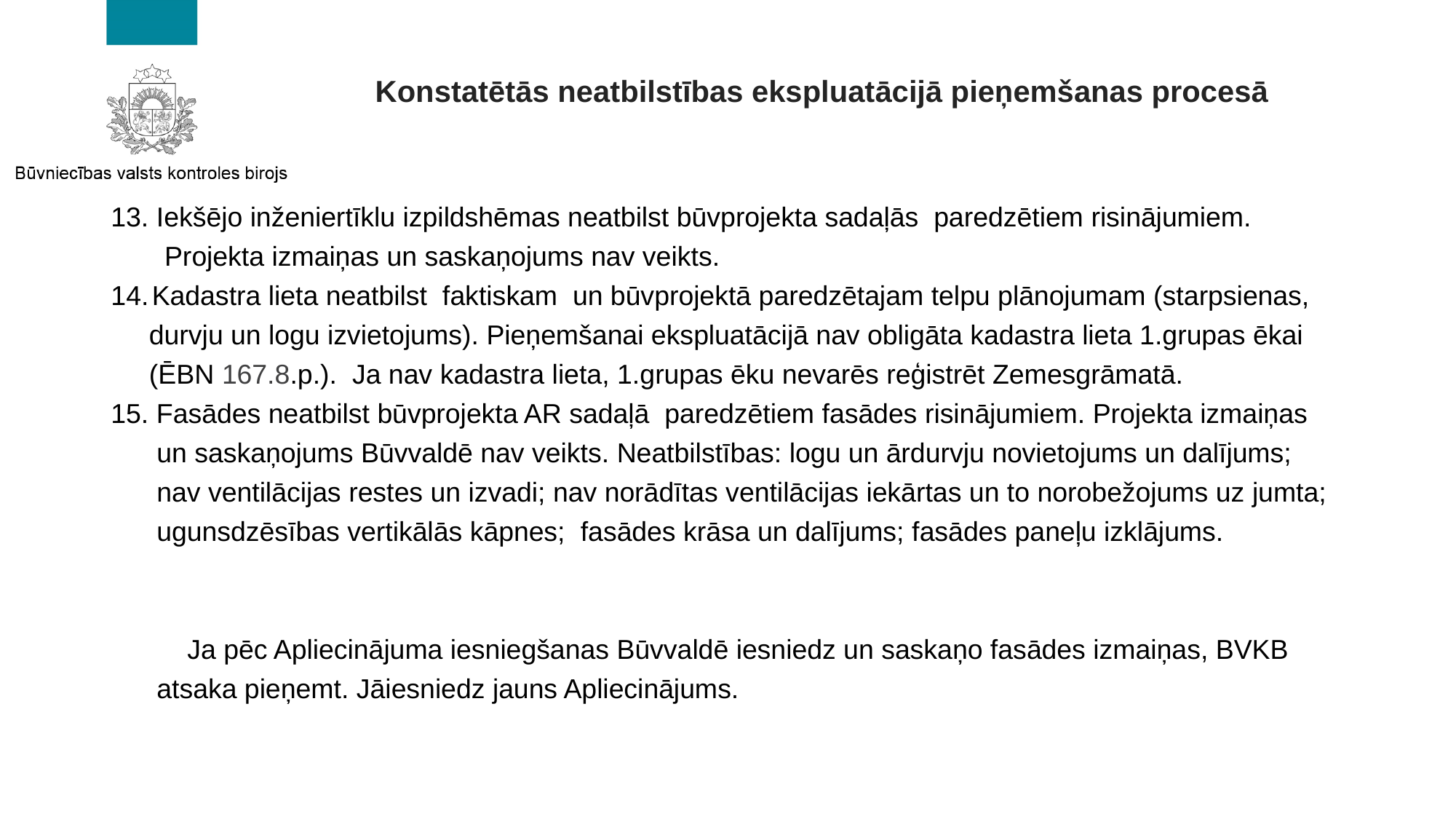

# Konstatētās neatbilstības ekspluatācijā pieņemšanas procesā
13. Iekšējo inženiertīklu izpildshēmas neatbilst būvprojekta sadaļās  paredzētiem risinājumiem.
       Projekta izmaiņas un saskaņojums nav veikts.
Kadastra lieta neatbilst  faktiskam  un būvprojektā paredzētajam telpu plānojumam (starpsienas,
     durvju un logu izvietojums). Pieņemšanai ekspluatācijā nav obligāta kadastra lieta 1.grupas ēkai
     (ĒBN 167.8.p.).  Ja nav kadastra lieta, 1.grupas ēku nevarēs reģistrēt Zemesgrāmatā.
15. Fasādes neatbilst būvprojekta AR sadaļā  paredzētiem fasādes risinājumiem. Projekta izmaiņas
      un saskaņojums Būvvaldē nav veikts. Neatbilstības: logu un ārdurvju novietojums un dalījums;
      nav ventilācijas restes un izvadi; nav norādītas ventilācijas iekārtas un to norobežojums uz jumta;
      ugunsdzēsības vertikālās kāpnes;  fasādes krāsa un dalījums; fasādes paneļu izklājums.

          Ja pēc Apliecinājuma iesniegšanas Būvvaldē iesniedz un saskaņo fasādes izmaiņas, BVKB
      atsaka pieņemt. Jāiesniedz jauns Apliecinājums.